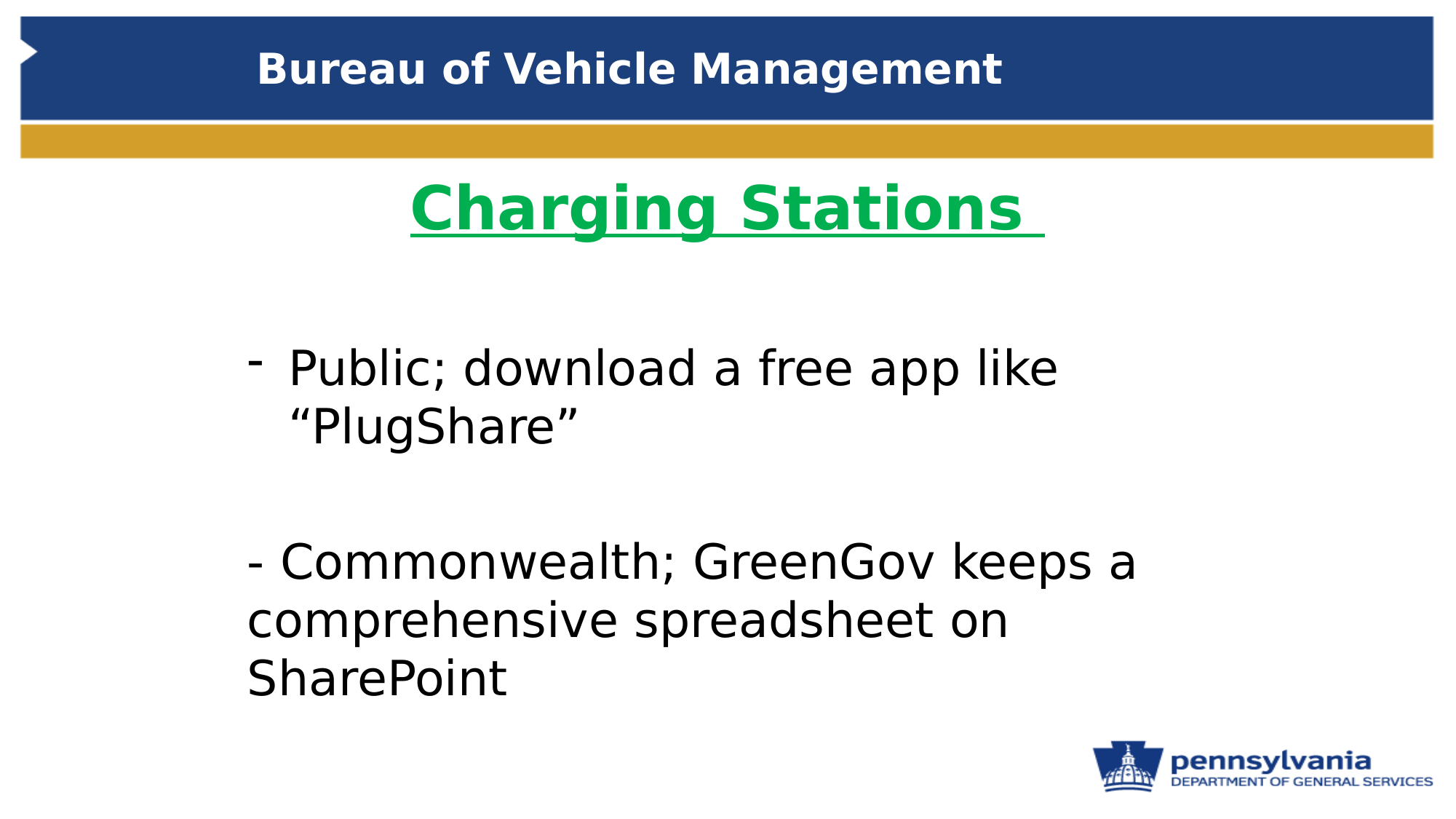

Bureau of Vehicle Management
Charging Stations

Public; download a free app like “PlugShare”

- Commonwealth; GreenGov keeps a   comprehensive spreadsheet on SharePoint